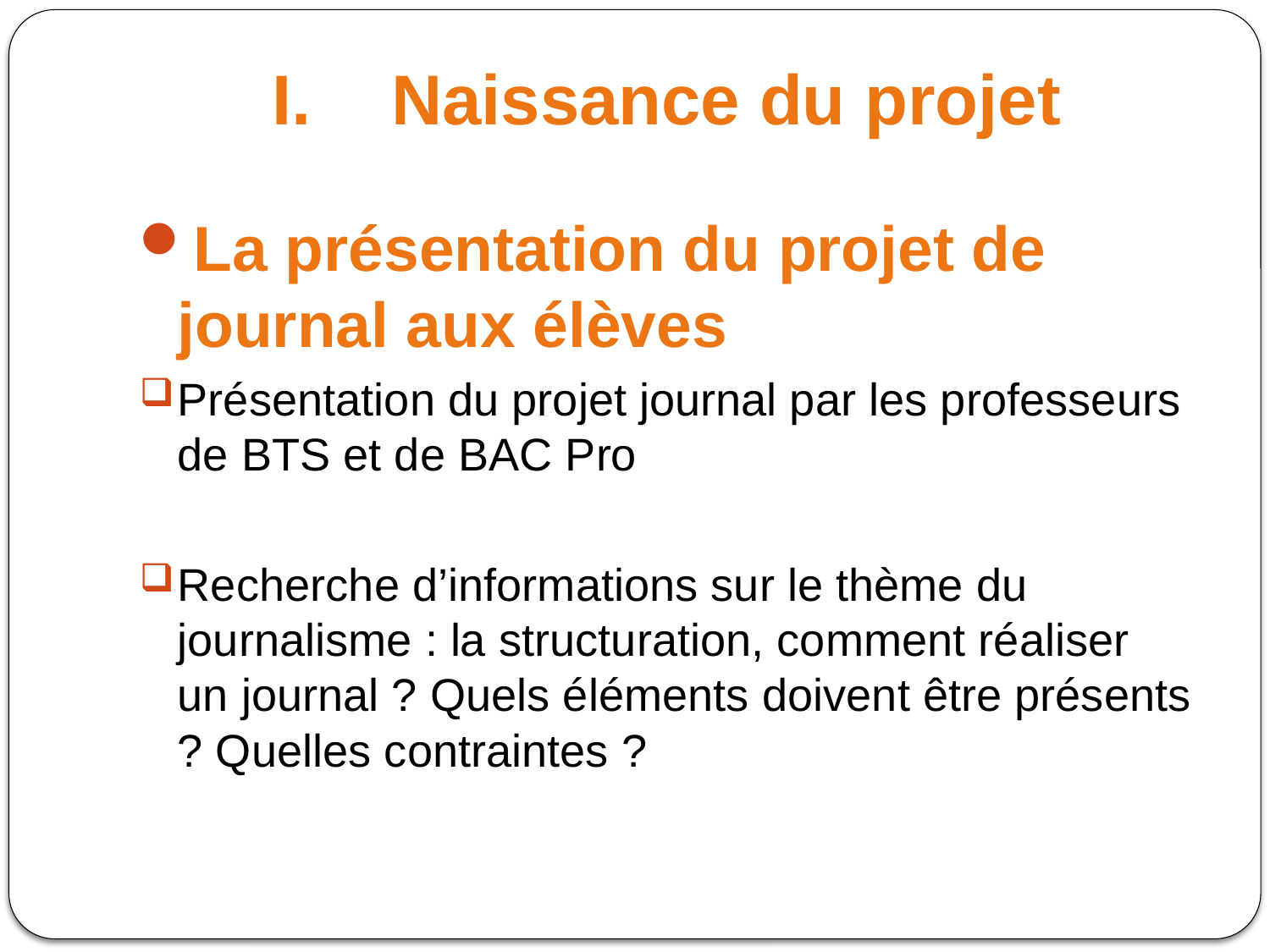

# Naissance du projet
La présentation du projet de journal aux élèves
Présentation du projet journal par les professeurs de BTS et de BAC Pro

Recherche d’informations sur le thème du journalisme : la structuration, comment réaliser un journal ? Quels éléments doivent être présents ? Quelles contraintes ?